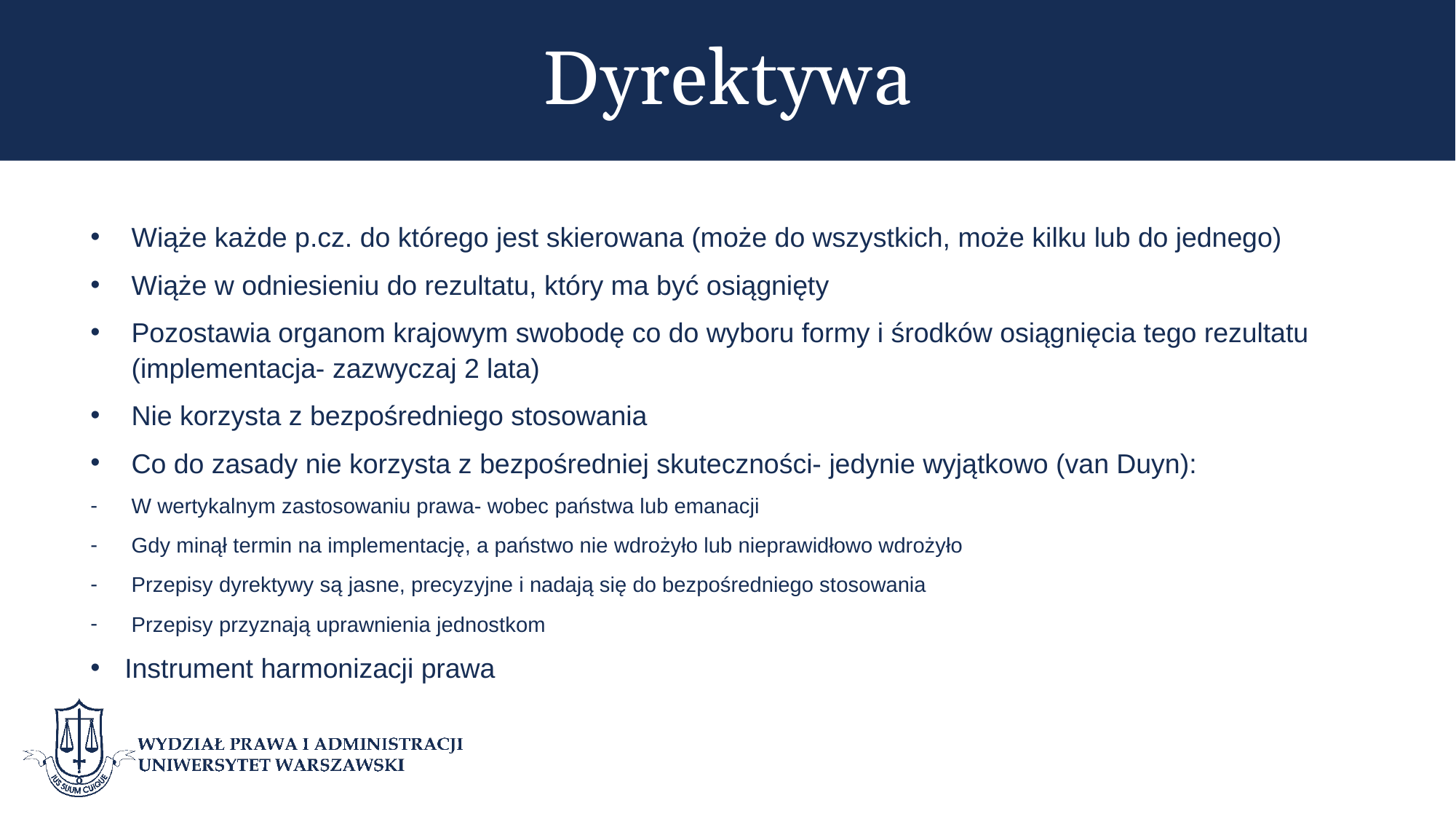

# Dyrektywa
Wiąże każde p.cz. do którego jest skierowana (może do wszystkich, może kilku lub do jednego)
Wiąże w odniesieniu do rezultatu, który ma być osiągnięty
Pozostawia organom krajowym swobodę co do wyboru formy i środków osiągnięcia tego rezultatu (implementacja- zazwyczaj 2 lata)
Nie korzysta z bezpośredniego stosowania
Co do zasady nie korzysta z bezpośredniej skuteczności- jedynie wyjątkowo (van Duyn):
W wertykalnym zastosowaniu prawa- wobec państwa lub emanacji
Gdy minął termin na implementację, a państwo nie wdrożyło lub nieprawidłowo wdrożyło
Przepisy dyrektywy są jasne, precyzyjne i nadają się do bezpośredniego stosowania
Przepisy przyznają uprawnienia jednostkom
Instrument harmonizacji prawa